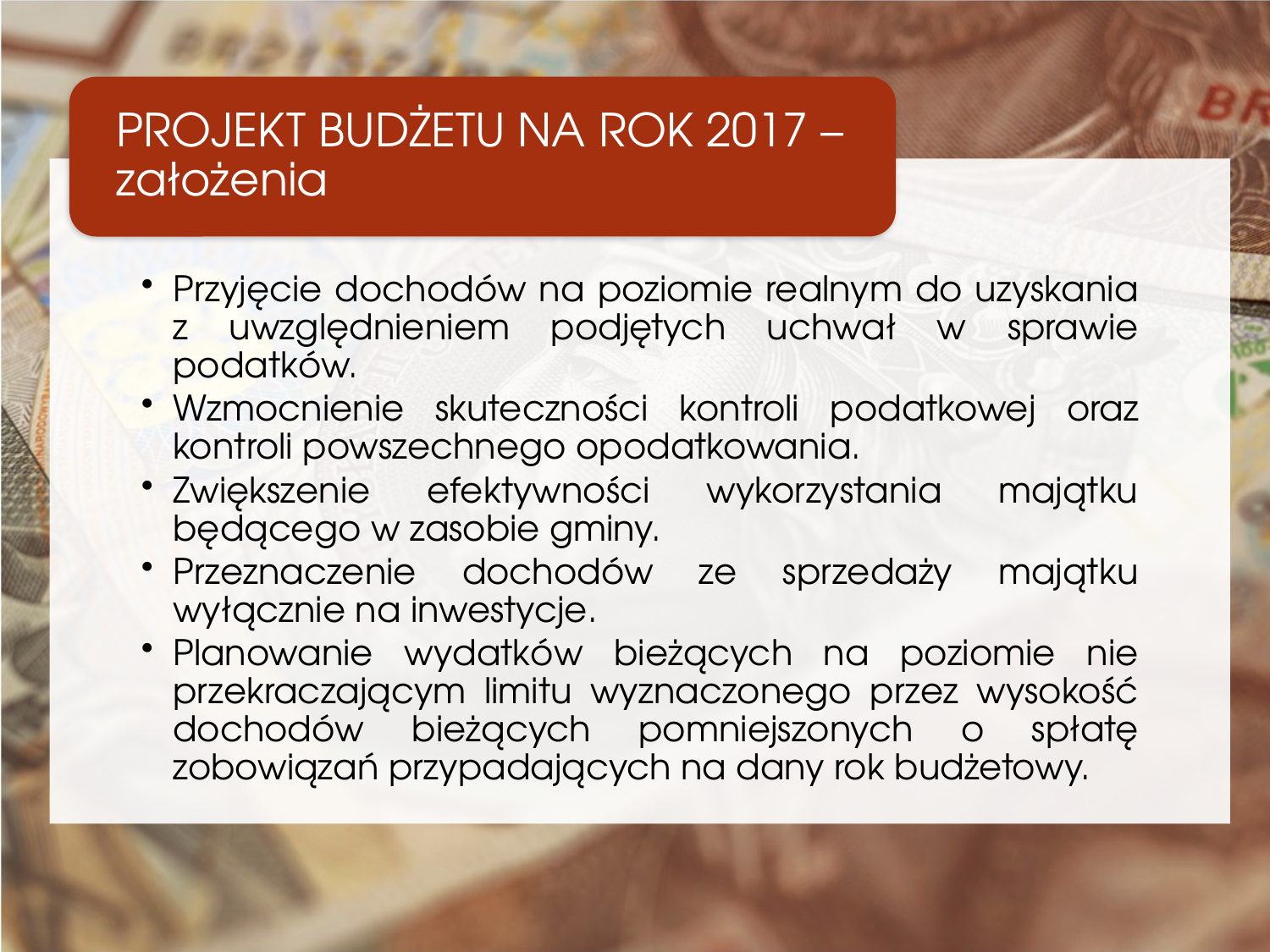

Przyjęcie dochodów na poziomie realnym do uzyskania z uwzględnieniem podjętych uchwał w sprawie podatków.
Wzmocnienie skuteczności kontroli podatkowej oraz kontroli powszechnego opodatkowania.
Zwiększenie efektywności wykorzystania majątku będącego w zasobie gminy.
Przeznaczenie dochodów ze sprzedaży majątku wyłącznie na inwestycje.
Planowanie wydatków bieżących na poziomie nie przekraczającym limitu wyznaczonego przez wysokość dochodów bieżących pomniejszonych o spłatę zobowiązań przypadających na dany rok budżetowy.
PROJEKT BUDŻETU NA ROK 2017 – założenia